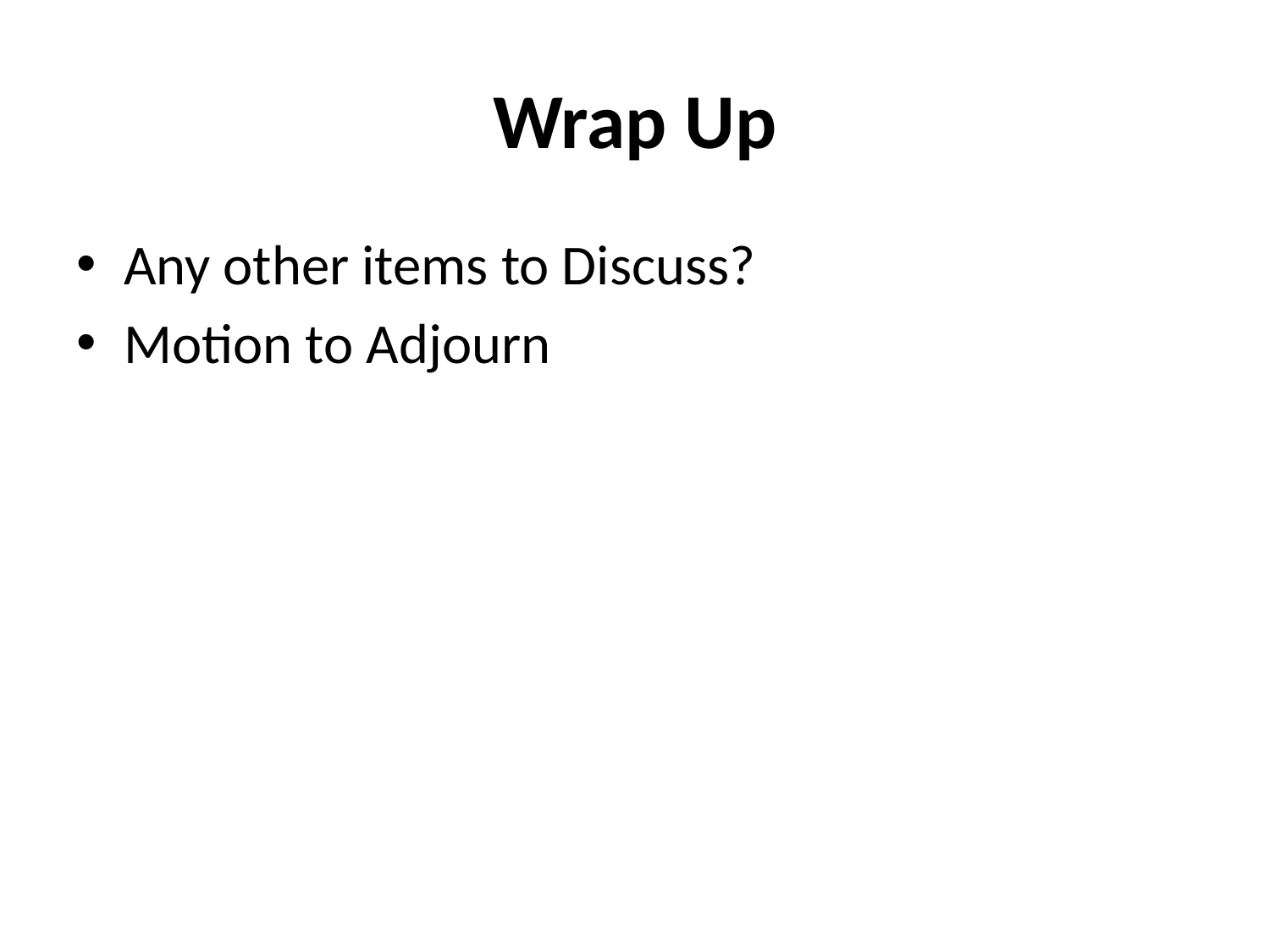

# Wrap Up
Any other items to Discuss?
Motion to Adjourn